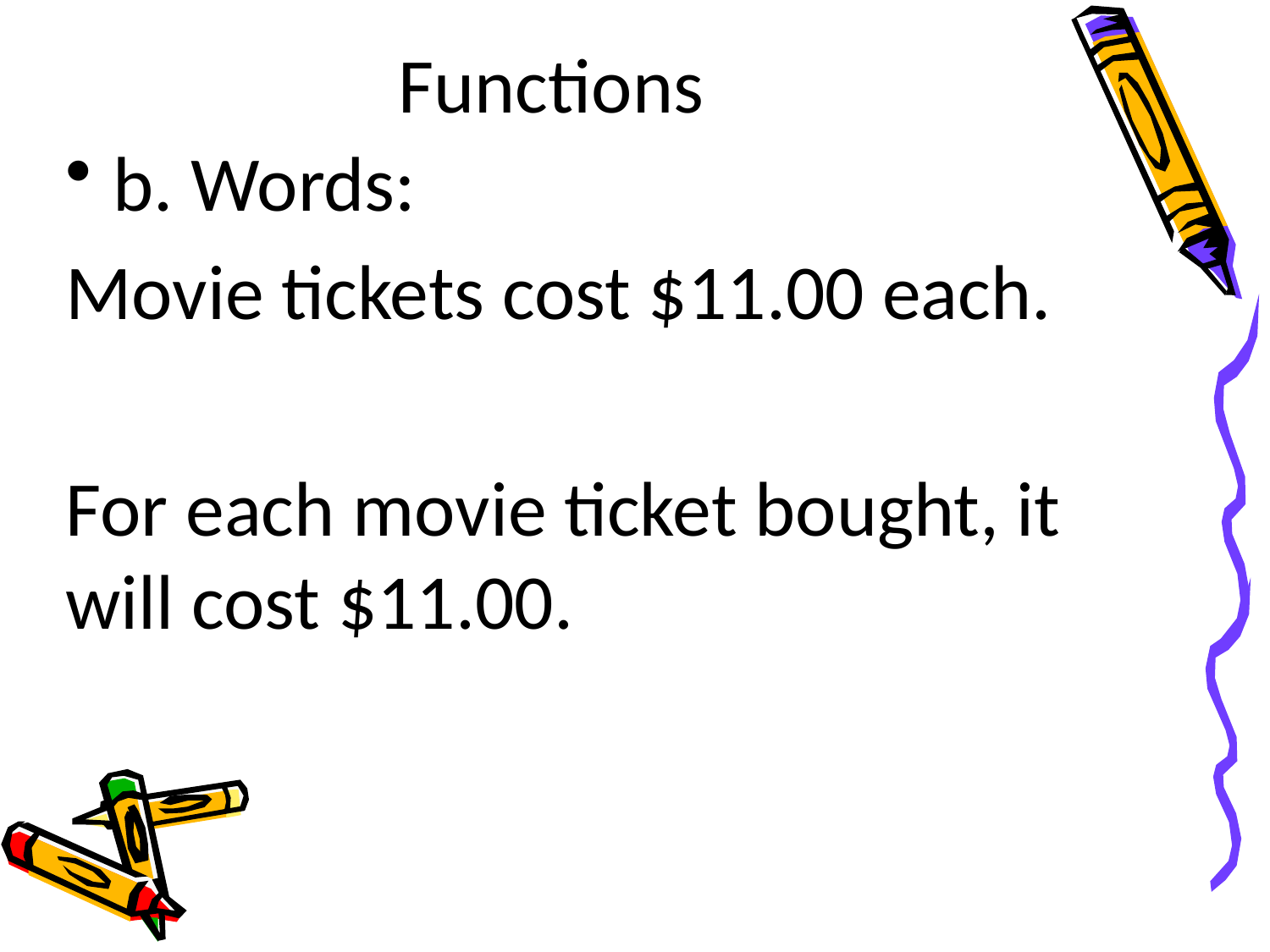

# Functions
b. Words:
Movie tickets cost $11.00 each.

For each movie ticket bought, it will cost $11.00.